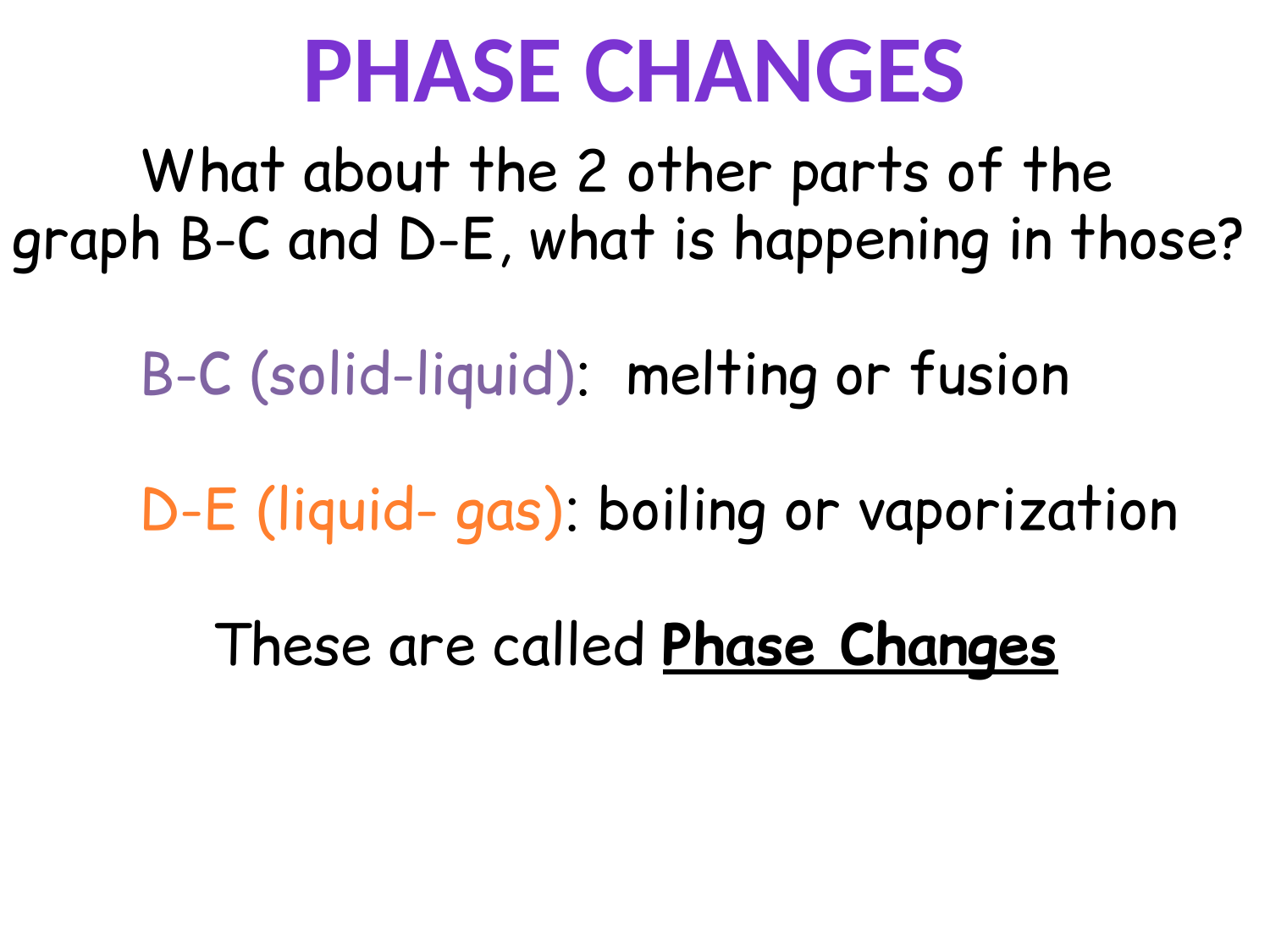

Phase Changes
	What about the 2 other parts of the graph B-C and D-E, what is happening in those?

	B-C (solid-liquid):  melting or fusion

	D-E (liquid- gas): boiling or vaporization

These are called Phase Changes